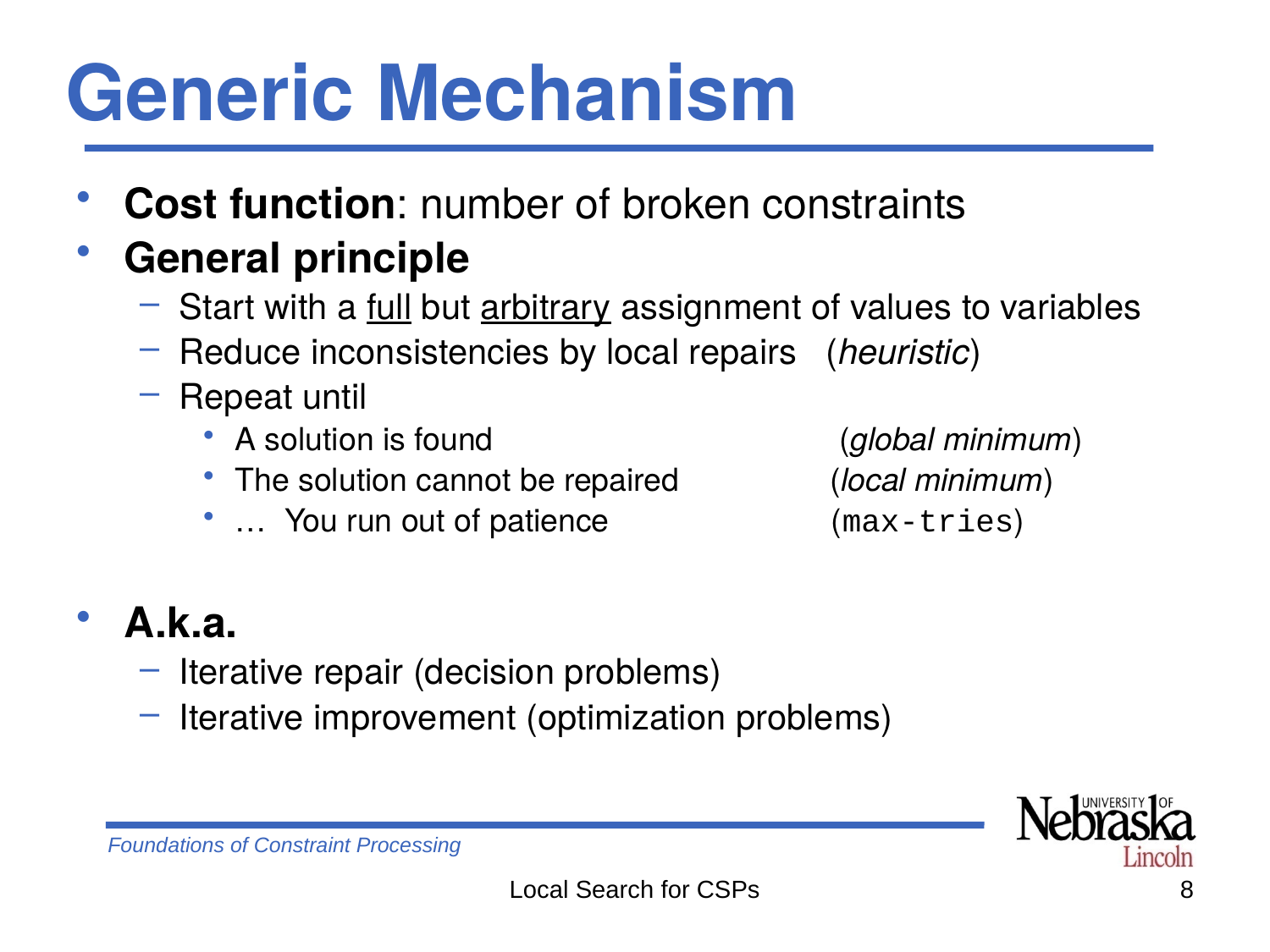

# Generic Mechanism
Cost function: number of broken constraints
General principle
Start with a full but arbitrary assignment of values to variables
Reduce inconsistencies by local repairs   (heuristic)
Repeat until
A solution is found                                       (global minimum)
The solution cannot be repaired                 (local minimum)
…  You run out of patience                         (max-tries)

A.k.a.
Iterative repair (decision problems)
Iterative improvement (optimization problems)
Local Search for CSPs
8